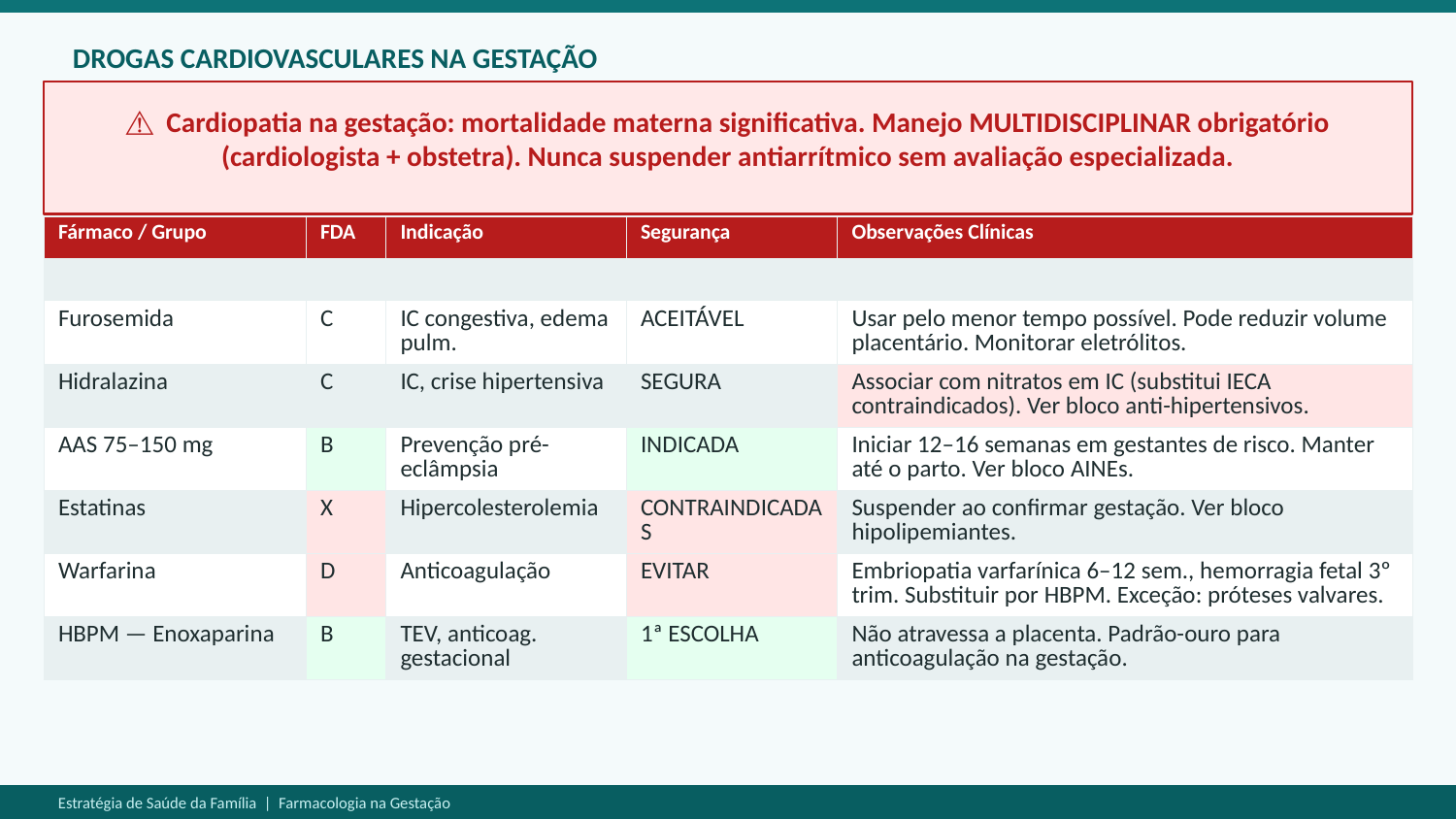

DROGAS CARDIOVASCULARES NA GESTAÇÃO
⚠  Cardiopatia na gestação: mortalidade materna significativa. Manejo MULTIDISCIPLINAR obrigatório (cardiologista + obstetra). Nunca suspender antiarrítmico sem avaliação especializada.

| Fármaco / Grupo | FDA | Indicação | Segurança | Observações Clínicas |
| --- | --- | --- | --- | --- |
|  |  |  |  |  |
| Furosemida | C | IC congestiva, edema pulm. | ACEITÁVEL | Usar pelo menor tempo possível. Pode reduzir volume placentário. Monitorar eletrólitos. |
| Hidralazina | C | IC, crise hipertensiva | SEGURA | Associar com nitratos em IC (substitui IECA contraindicados). Ver bloco anti-hipertensivos. |
| AAS 75–150 mg | B | Prevenção pré-eclâmpsia | INDICADA | Iniciar 12–16 semanas em gestantes de risco. Manter até o parto. Ver bloco AINEs. |
| Estatinas | X | Hipercolesterolemia | CONTRAINDICADAS | Suspender ao confirmar gestação. Ver bloco hipolipemiantes. |
| Warfarina | D | Anticoagulação | EVITAR | Embriopatia varfarínica 6–12 sem., hemorragia fetal 3º trim. Substituir por HBPM. Exceção: próteses valvares. |
| HBPM — Enoxaparina | B | TEV, anticoag. gestacional | 1ª ESCOLHA | Não atravessa a placenta. Padrão-ouro para anticoagulação na gestação. |

Estratégia de Saúde da Família  |  Farmacologia na Gestação